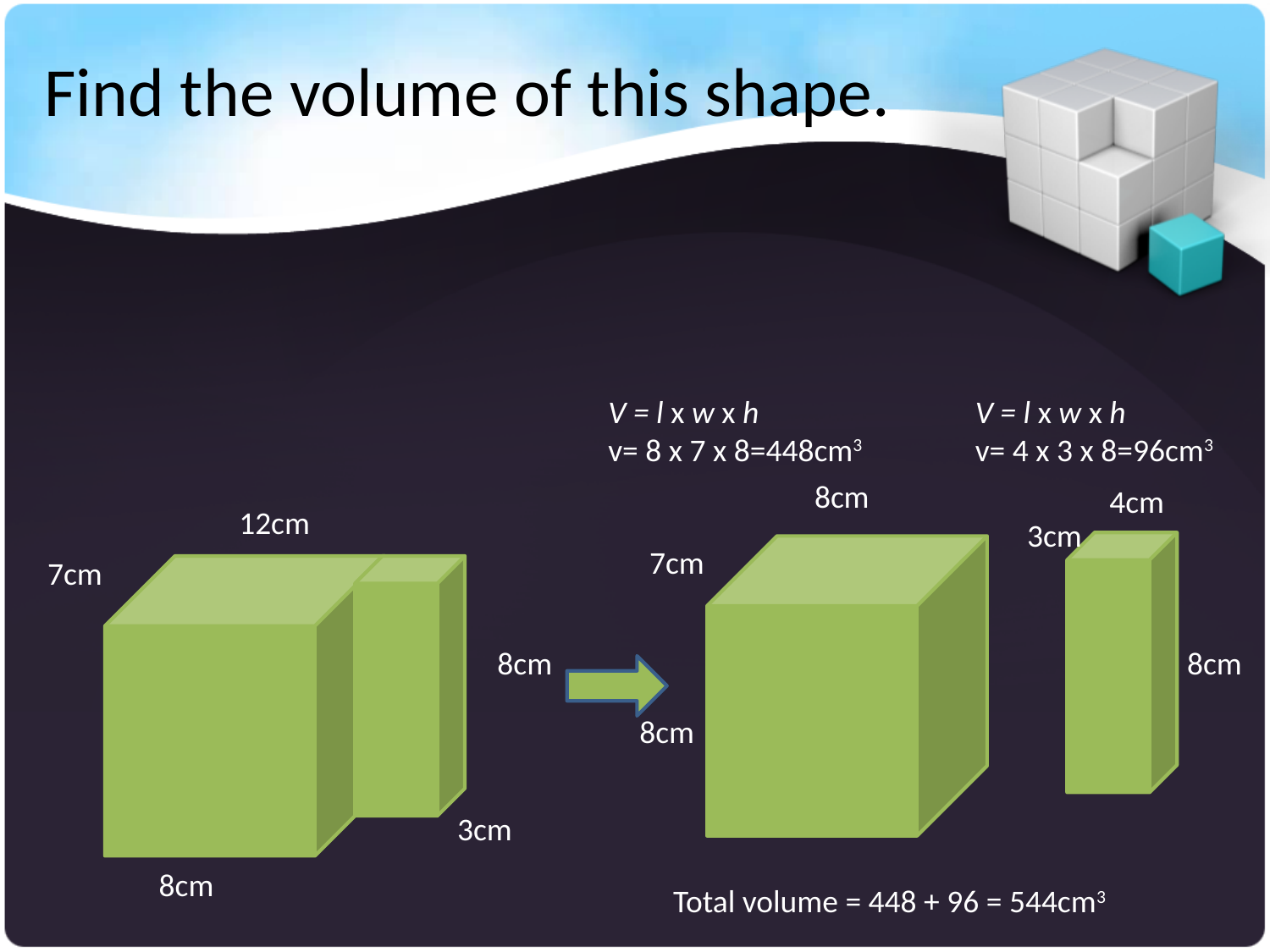

# Find the volume of this shape.

V = l x w x h
v= 8 x 7 x 8=448cm3
V = l x w x h
v= 4 x 3 x 8=96cm3
Total volume = 448 + 96 = 544cm3

8cm
4cm
3cm

7cm

8cm

8cm
12cm
7cm

8cm
3cm
8cm